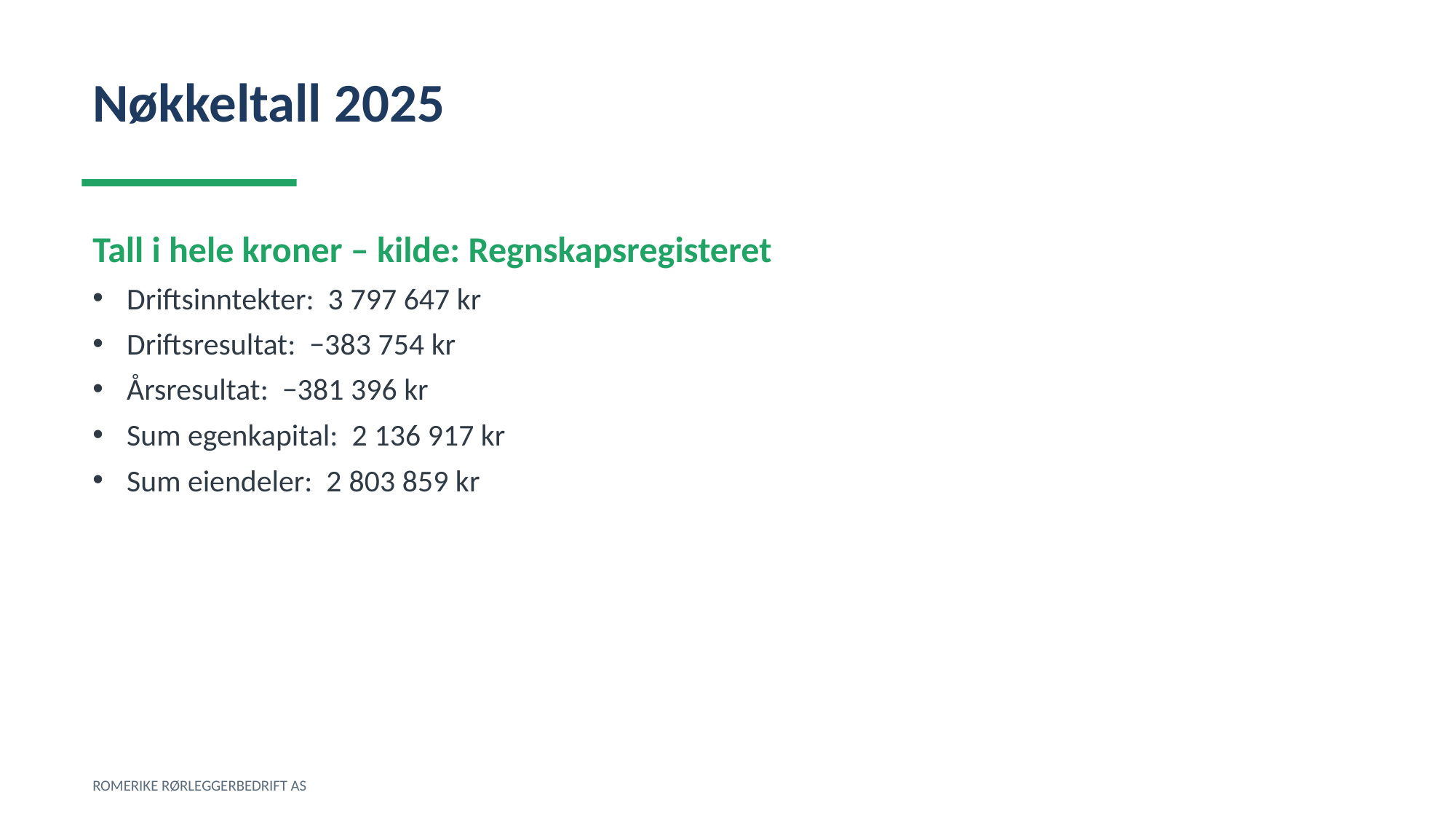

Nøkkeltall 2025

Tall i hele kroner – kilde: Regnskapsregisteret
Driftsinntekter:  3 797 647 kr
Driftsresultat:  −383 754 kr
Årsresultat:  −381 396 kr
Sum egenkapital:  2 136 917 kr
Sum eiendeler:  2 803 859 kr
ROMERIKE RØRLEGGERBEDRIFT AS